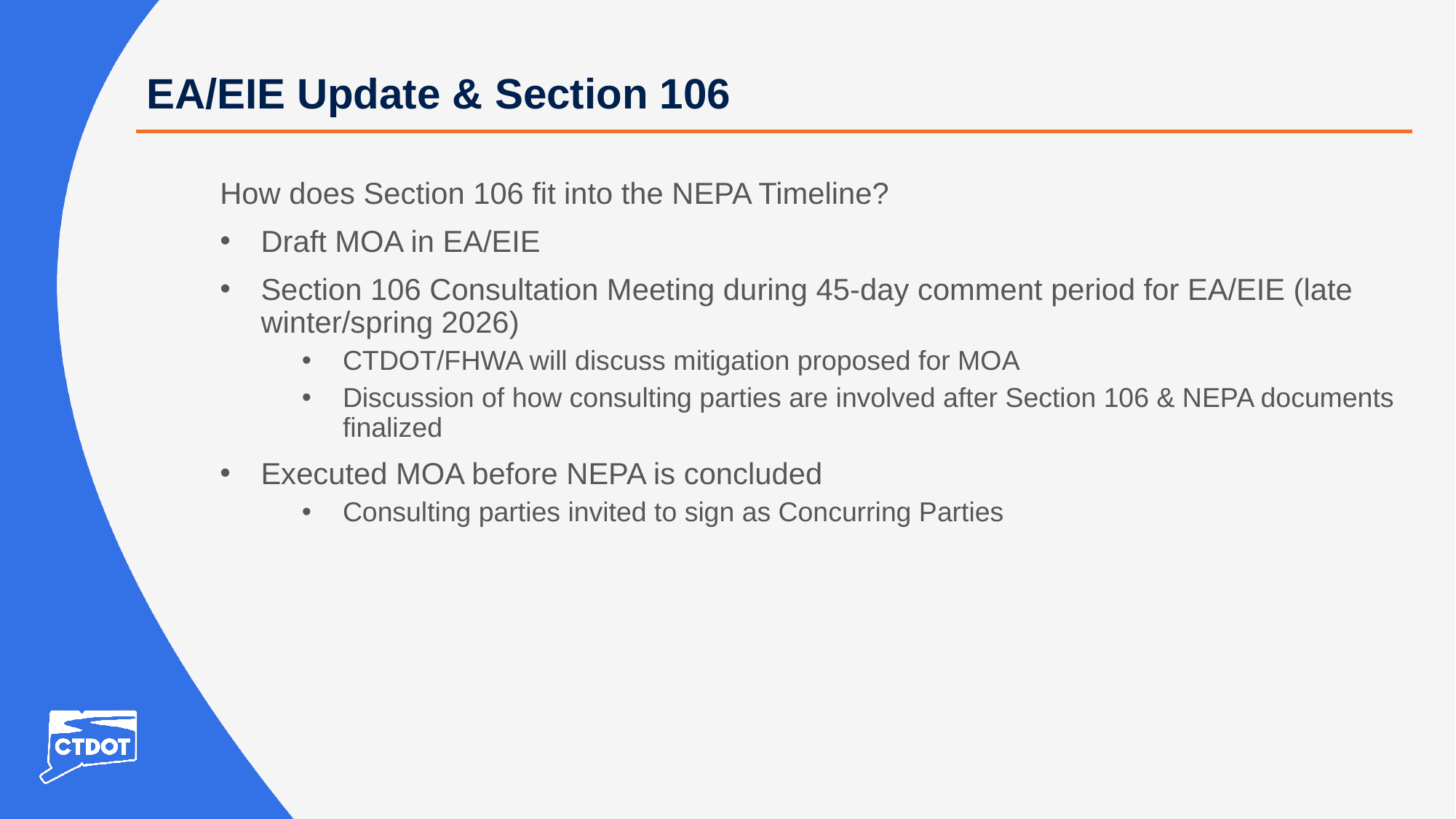

# EA/EIE Update & Section 106
How does Section 106 fit into the NEPA Timeline?
Draft MOA in EA/EIE
Section 106 Consultation Meeting during 45-day comment period for EA/EIE (late winter/spring 2026)
CTDOT/FHWA will discuss mitigation proposed for MOA
Discussion of how consulting parties are involved after Section 106 & NEPA documents finalized
Executed MOA before NEPA is concluded
Consulting parties invited to sign as Concurring Parties